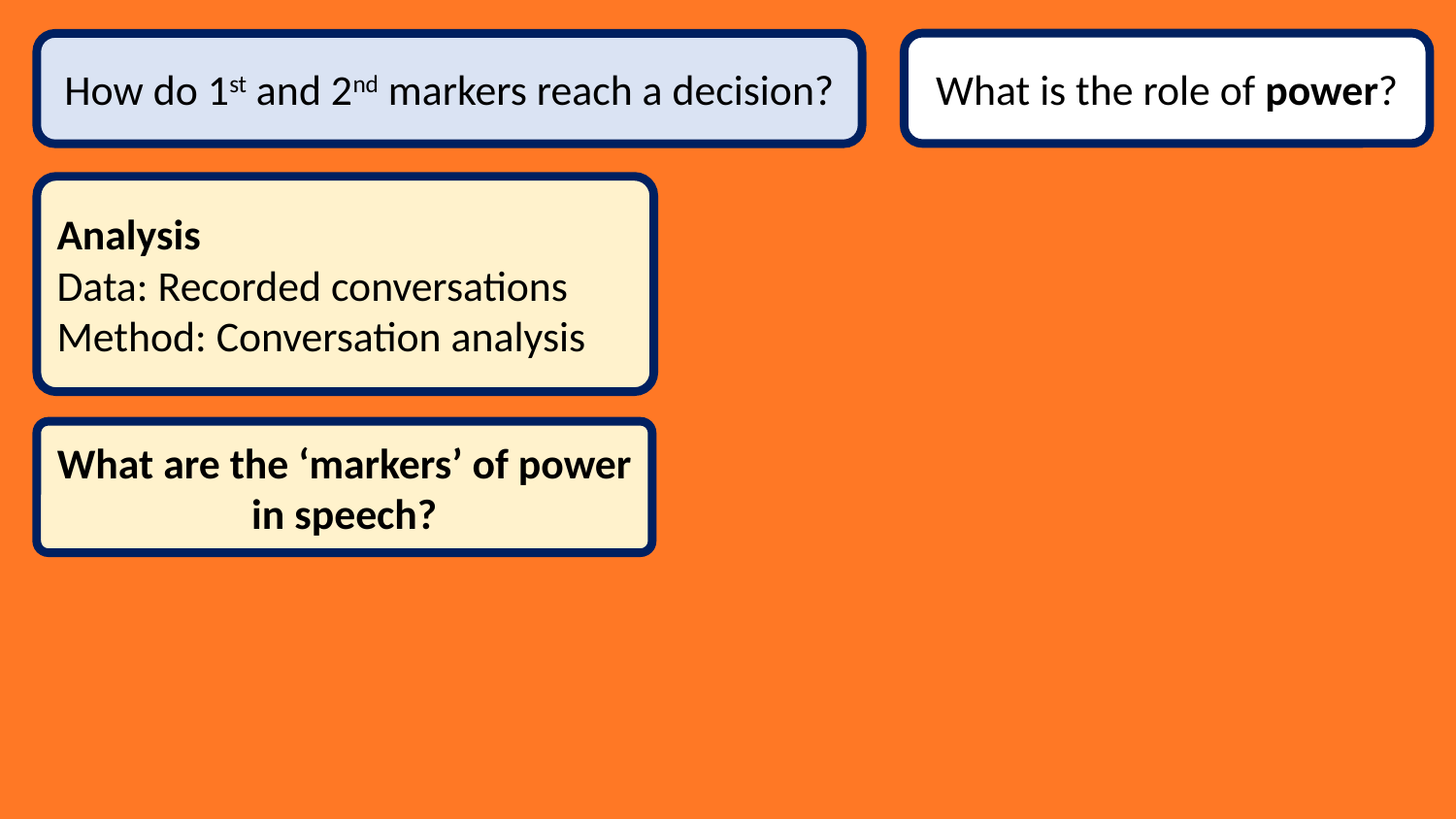

What is the role of power?
How do 1st and 2nd markers reach a decision?
Analysis
Data: Recorded conversations
Method: Conversation analysis
What are the ‘markers’ of power in speech?